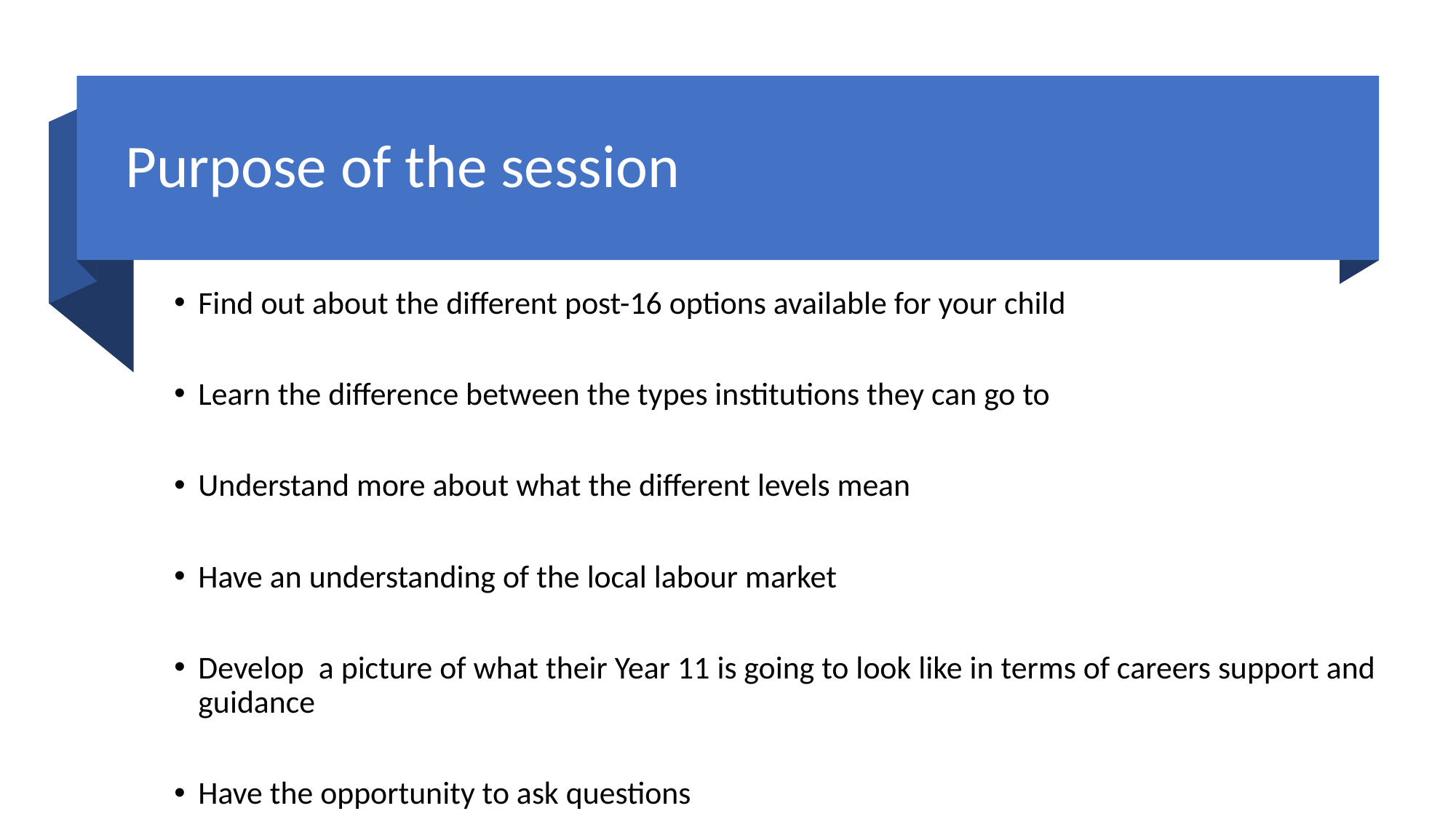

# Purpose of the session

Find out about the different post-16 options available for your child

Learn the difference between the types institutions they can go to

Understand more about what the different levels mean

Have an understanding of the local labour market

Develop  a picture of what their Year 11 is going to look like in terms of careers support and guidance

Have the opportunity to ask questions